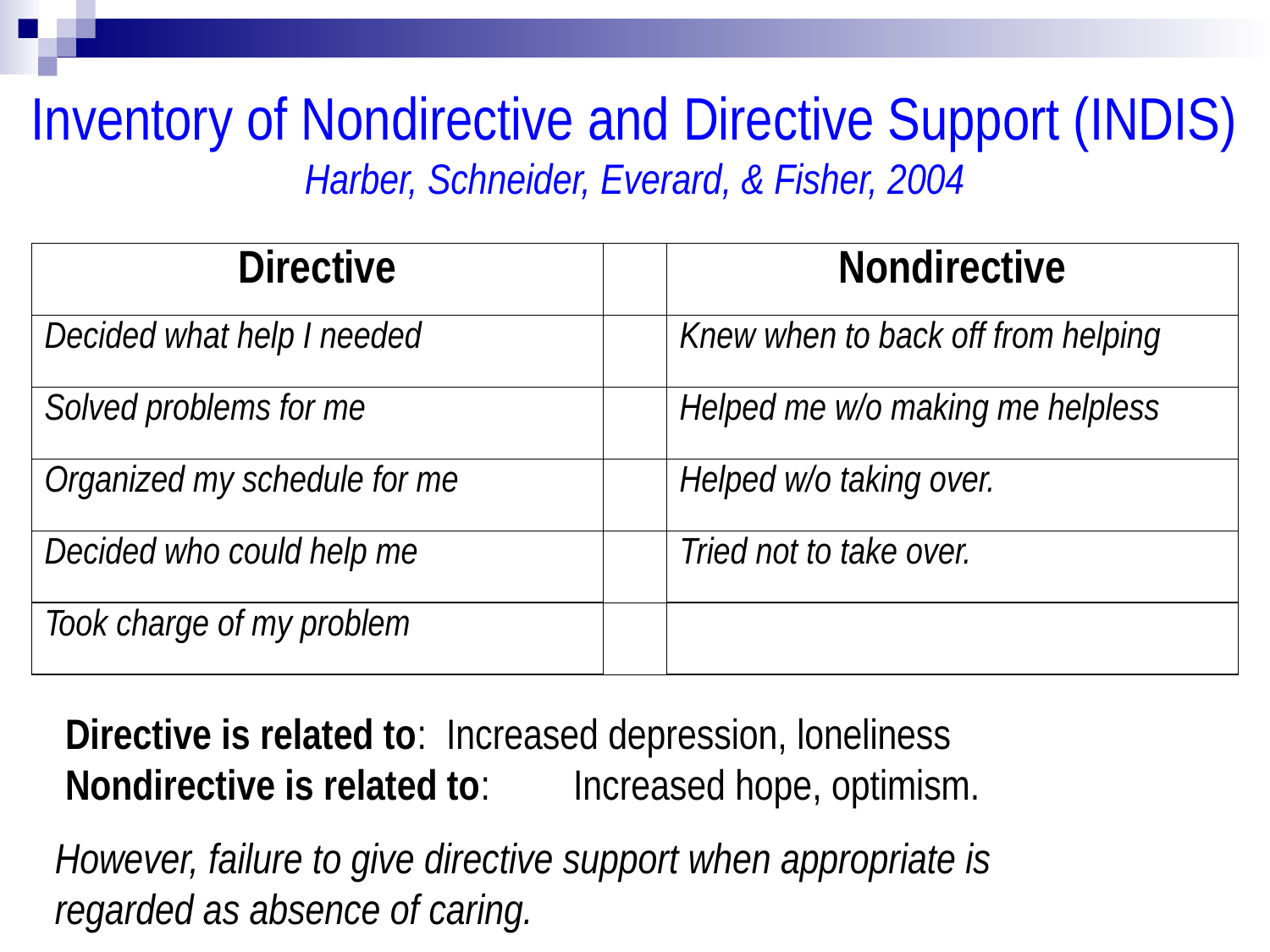

Inventory of Nondirective and Directive Support (INDIS)
Harber, Schneider, Everard, & Fisher, 2004
| Directive |  | Nondirective |
| --- | --- | --- |
| Decided what help I needed |  | Knew when to back off from helping |
| Solved problems for me |  | Helped me w/o making me helpless |
| Organized my schedule for me |  | Helped w/o taking over. |
| Decided who could help me |  | Tried not to take over. |
| Took charge of my problem |  |  |
Directive is related to:  	Increased depression, loneliness
Nondirective is related to: 	Increased hope, optimism.
However, failure to give directive support when appropriate is regarded as absence of caring.